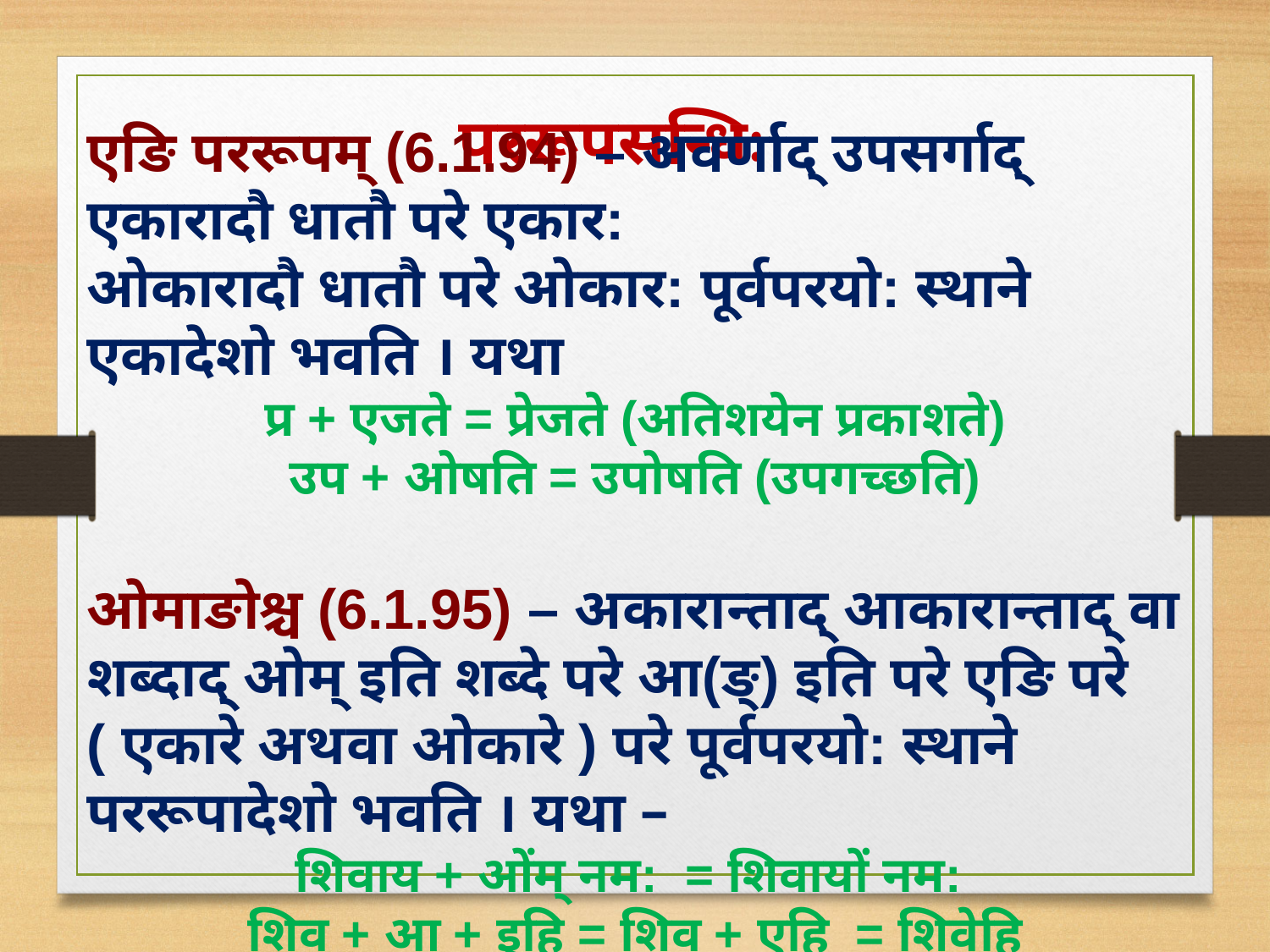

पररूपसन्धिः
एङि पररूपम् (6.1.94) – अवर्णाद् उपसर्गाद् एकारादौ धातौ परे एकार:
ओकारादौ धातौ परे ओकार: पूर्वपरयो: स्थाने एकादेशो भवति । यथा
प्र + एजते = प्रेजते (अतिशयेन प्रकाशते)
उप + ओषति = उपोषति (उपगच्छति)

ओमाङोश्च (6.1.95) – अकारान्ताद् आकारान्ताद् वा शब्दाद् ओम् इति शब्दे परे आ(ङ्) इति परे एङि परे ( एकारे अथवा ओकारे ) परे पूर्वपरयो: स्थाने पररूपादेशो भवति । यथा –
शिवाय + ओंम् नम:  = शिवायों नम:
शिव + आ + इहि = शिव + एहि  = शिवेहि